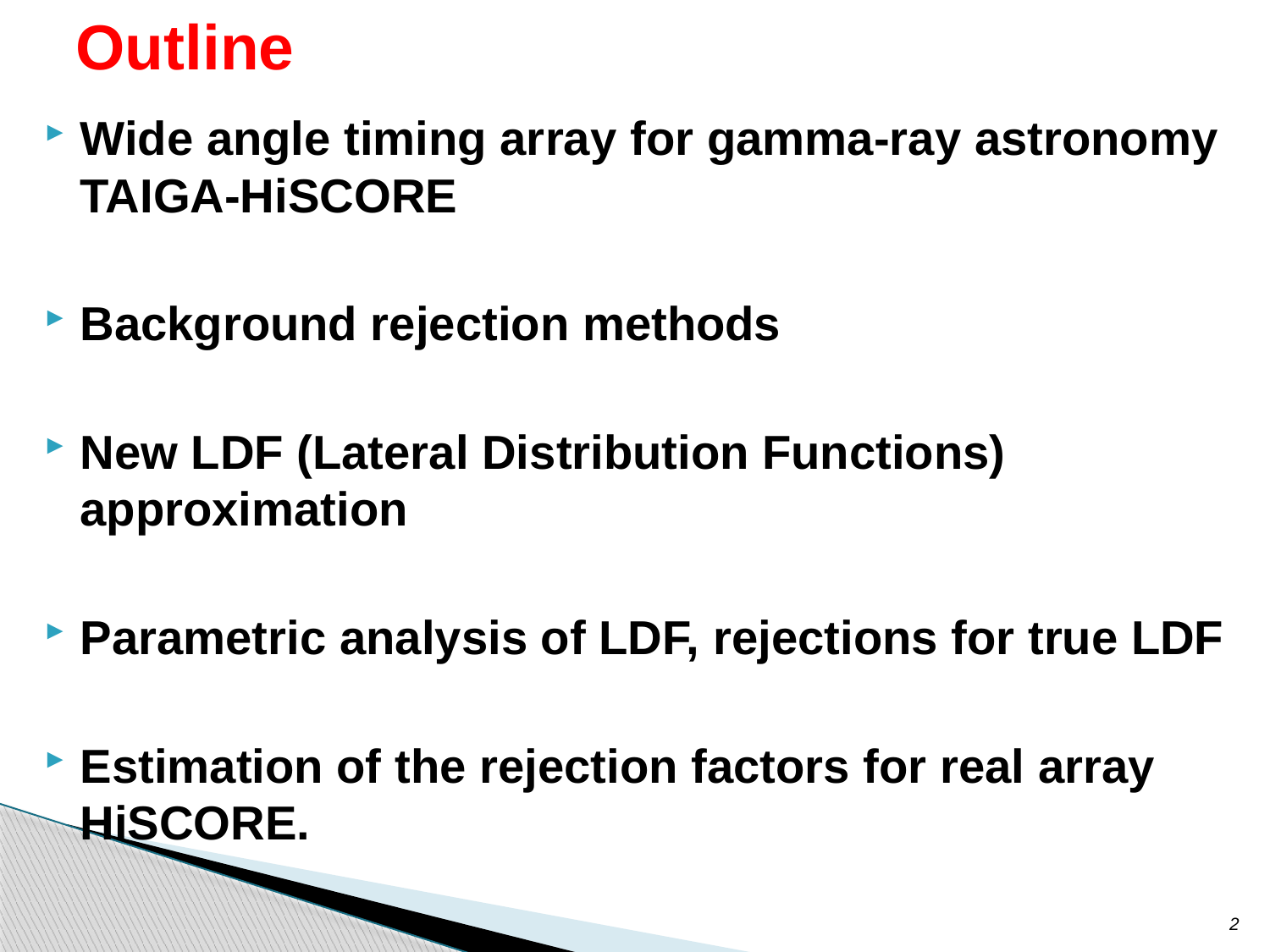

Outline
Wide angle timing array for gamma-ray astronomy TAIGA-HiSCORE

Background rejection methods

New LDF (Lateral Distribution Functions) approximation

Parametric analysis of LDF, rejections for true LDF

Estimation of the rejection factors for real array HiSCORE.

2